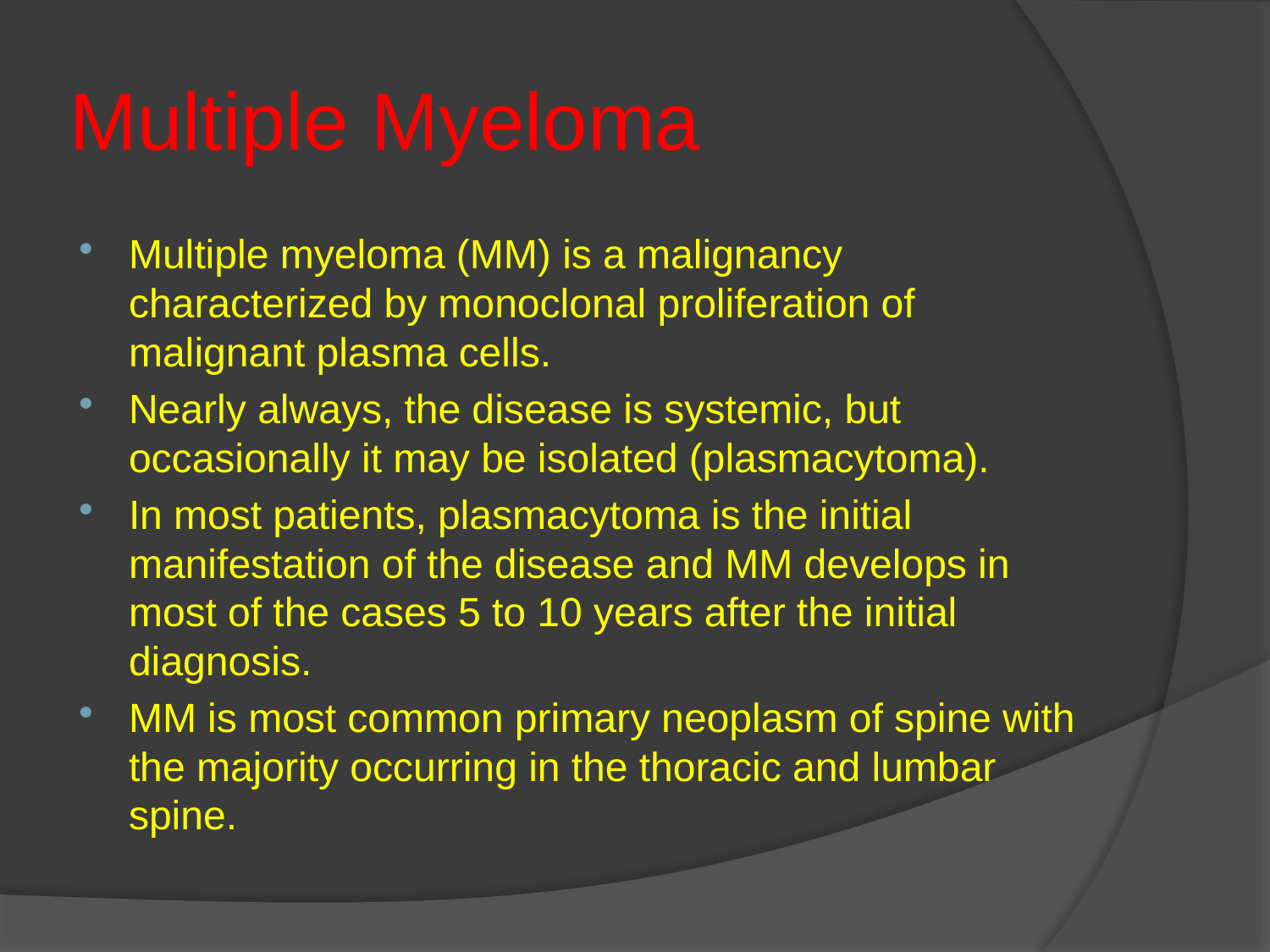

# Multiple Myeloma
Multiple myeloma (MM) is a malignancy characterized by monoclonal proliferation of malignant plasma cells.
Nearly always, the disease is systemic, but occasionally it may be isolated (plasmacytoma).
In most patients, plasmacytoma is the initial manifestation of the disease and MM develops in most of the cases 5 to 10 years after the initial diagnosis.
MM is most common primary neoplasm of spine with the majority occurring in the thoracic and lumbar spine.